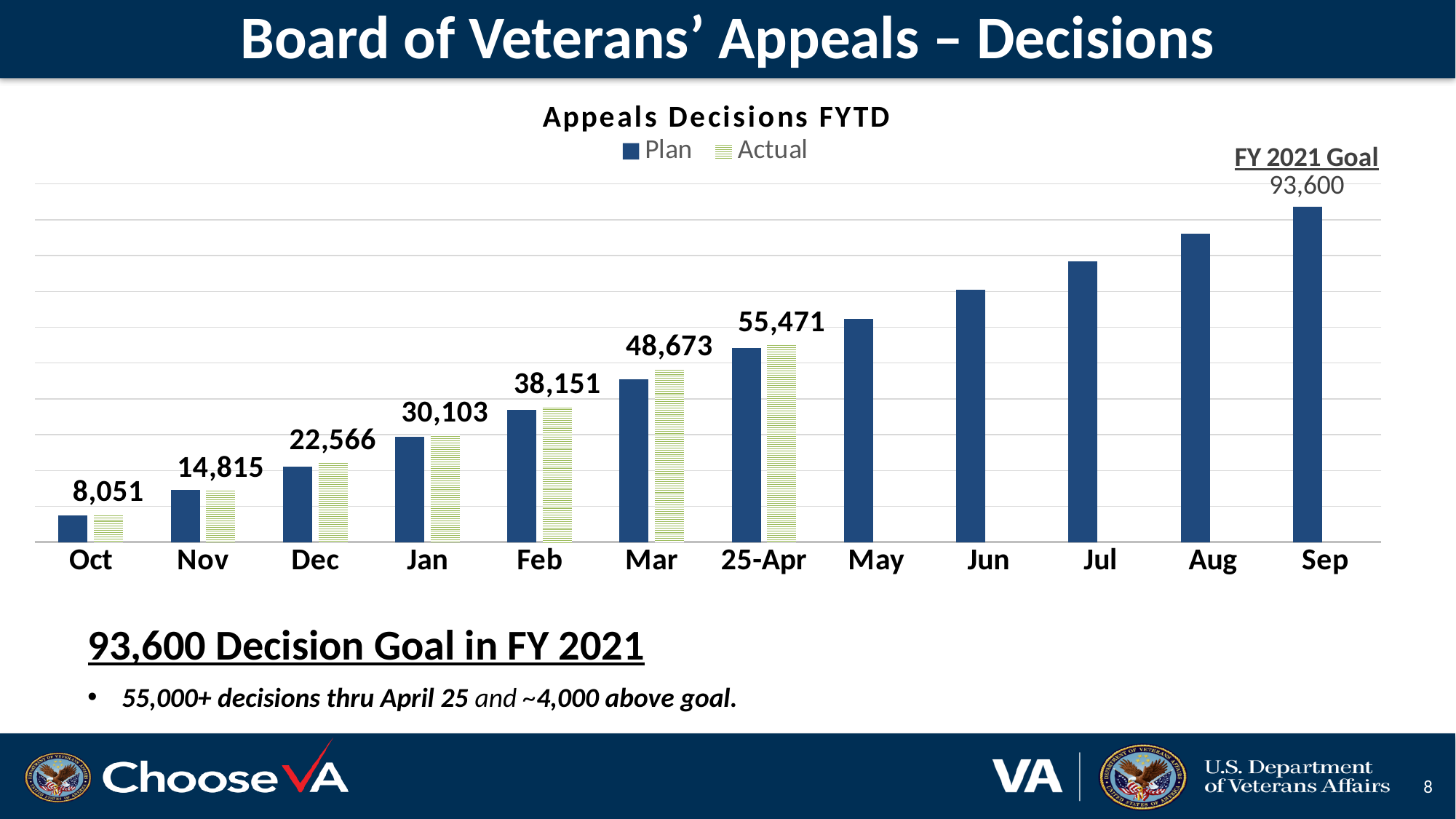

|  |  |  |  |  |  |  |  |  |
| --- | --- | --- | --- | --- | --- | --- | --- | --- |
|  |  |  |  |  |  |  |  |  |
|  |  |  |  |  |  |  |  |  |
|  |  |  |  |  |  |  |  |  |
|  |  |  |  |  |  |  |  |  |
|  |  |  |  |  |  |  |  |  |
|  |  |  |  |  |  |  |  |  |
|  |  |  |  |  |  |  |  |  |
|  |  |  |  |  |  |  |  |  |
|  |  |  |  |  |  |  |  |  |
|  |  |  |  |  |  |  |  |  |
|  |  |  |  |  |  |  |  |  |
|  |  |  |  |  |  |  |  |  |
|  |  |  |  |  |  |  |  |  |
|  |  |  |  |  |  |  |  |  |
|  |  |  |  |  |  |  |  |  |
|  |  |  |  |  |  |  |  |  |
|  |  |  |  |  |  |  |  |  |
|  |  |  |  |  |  |  |  |  |
|  |  |  |  |  |  |  |  |  |
|  |  |  |  |  |  |  |  |  |
|  |  |  |  |  |  |  |  |  |
|  |  |  |  |  |  |  |  |  |
|  |  |  |  |  |  |  |  |  |
|  |  |  |  |  |  |  |  |  |
|  |  |  |  |  |  |  |  |  |
|  |  |  |  |  |  |  |  |  |
|  |  |  |  |  |  |  |  |  |
|  |  |  |  |  |  |  |  |  |
|  |  |  |  |  |  |  |  |  |
|  |  |  |  |  |  |  |  |  |
|  |  |  |  |  |  |  |  |  |
|  |  |  |  |  |  |  |  |  |  |  |
| --- | --- | --- | --- | --- | --- | --- | --- | --- | --- | --- |
|  |  |  |  |  |  |  |  |  |  |  |
|  |  |  |  |  |  |  |  |  |  |  |
|  |  |  |  |  |  |  |  |  |  |  |
|  |  |  |  |  |  |  |  |  |  |  |
|  |  |  |  |  |  |  |  |  |  |  |
|  |  |  |  |  |  |  |  |  |  |  |
|  |  |  |  |  |  |  |  |  |  |  |
|  |  |  |  |  |  |  |  |  |  |  |
|  |  |  |  |  |  |  |  |  |  |  |
|  |  |  |  |  |  |  |  |  |  |  |
|  |  |  |  |  |  |  |  |  |  |  |
|  |  |  |  |  |  |  |  |  |  |  |
|  |  |  |  |  |  |  |  |  |  |  |
|  |  |  |  |  |  |  |  |  |  |  |
|  |  |  |  |  |  |  |  |  |  |  |
|  |  |  |  |  |  |  |  |  |  |  |
|  |  |  |  |  |  |  |  |  |  |  |
|  |  |  |  |  |  |  |  |  |  |  |
|  |  |  |  |  |  |  |  |  |  |  |
|  |  |  |  |  |  |  |  |  |  |  |
|  |  |  |  |  |  |  |  |  |  |  |
|  |  |  |  |  |  |  |  |  |  |  |
|  |  |  |  |  |  |  |  |  |  |  |
|  |  |  |  |  |  |  |  |  |  |  |
|  |  |  |  |  |  |  |  |  |  |  |
|  |  |  |  |  |  |  |  |  |  |  |
|  |  |  |  |  |  |  |  |  |  |  |
|  |  |  |  |  |  |  |  |  |  |  |
|  |  |  |  |  |  |  |  |  |  |  |
|  |  |  |  |  |  |  |  |  |  |  |
|  |  |  |  |  |  |  |  |  |  |  |
|  |  |  |  |  |  |  |  |  |  |  |
| --- | --- | --- | --- | --- | --- | --- | --- | --- | --- | --- |
|  |  |  |  |  |  |  |  |  |  |  |
|  |  |  |  |  |  |  |  |  |  |  |
|  |  |  |  |  |  |  |  |  |  |  |
|  |  |  |  |  |  |  |  |  |  |  |
|  |  |  |  |  |  |  |  |  |  |  |
|  |  |  |  |  |  |  |  |  |  |  |
|  |  |  |  |  |  |  |  |  |  |  |
|  |  |  |  |  |  |  |  |  |  |  |
|  |  |  |  |  |  |  |  |  |  |  |
|  |  |  |  |  |  |  |  |  |  |  |
|  |  |  |  |  |  |  |  |  |  |  |
|  |  |  |  |  |  |  |  |  |  |  |
|  |  |  |  |  |  |  |  |  |  |  |
|  |  |  |  |  |  |  |  |  |  |  |
|  |  |  |  |  |  |  |  |  |  |  |
|  |  |  |  |  |  |  |  |  |  |  |
|  |  |  |  |  |  |  |  |  |  |  |
|  |  |  |  |  |  |  |  |  |  |  |
|  |  |  |  |  |  |  |  |  |  |  |
|  |  |  |  |  |  |  |  |  |  |  |
|  |  |  |  |  |  |  |  |  |  |  |
|  |  |  |  |  |  |  |  |  |  |  |
|  |  |  |  |  |  |  |  |  |  |  |
|  |  |  |  |  |  |  |  |  |  |  |
|  |  |  |  |  |  |  |  |  |  |  |
|  |  |  |  |  |  |  |  |  |  |  |
|  |  |  |  |  |  |  |  |  |  |  |
|  |  |  |  |  |  |  |  |  |  |  |
|  |  |  |  |  |  |  |  |  |  |  |
|  |  |  |  |  |  |  |  |  |  |  |
# Board of Veterans’ Appeals – Decisions

### Chart: Appeals Decisions FYTD

| Category |  |  |
|---|---|---|
| Oct | 7492.0 | 8051.0 |
| Nov | 14618.0 | 14815.0 |
| Dec | 21097.0 | 22566.0 |
| Jan | 29329.0 | 30103.0 |
| Feb | 36994.0 | 38151.0 |
| Mar | 45571.0 | 48673.0 |
| 25-Apr | 54207.0 | 55471.0 |
| May | 62427.0 | None |
| Jun | 70465.0 | None |
| Jul | 78449.0 | None |
| Aug | 86112.0 | None |
| Sep | 93600.0 | None |
93,600 Decision Goal in FY 2021
55,000+ decisions thru April 25 and ~4,000 above goal.

8